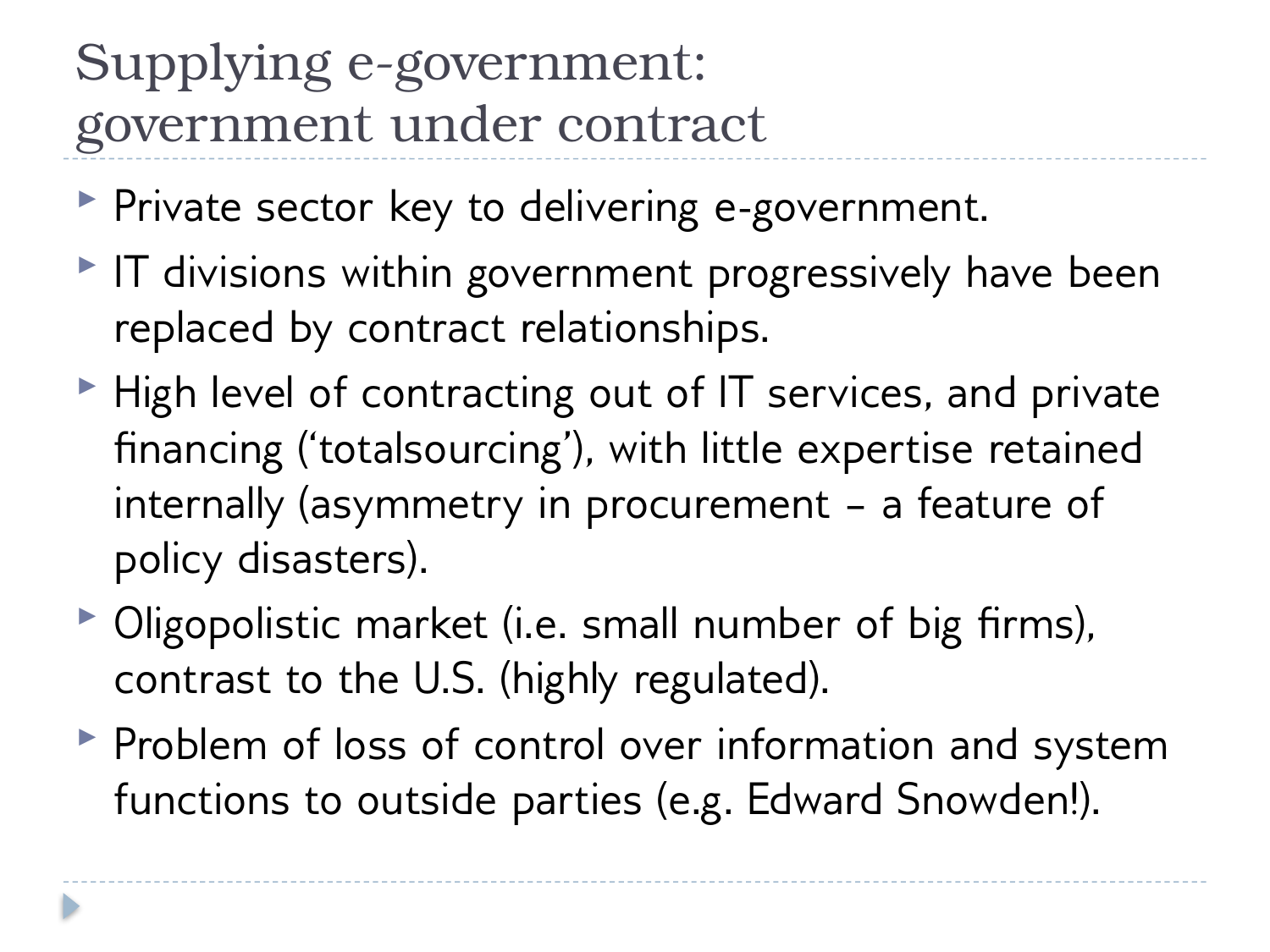

# Supplying e-government: government under contract
Private sector key to delivering e-government.
IT divisions within government progressively have been replaced by contract relationships.
High level of contracting out of IT services, and private financing (‘totalsourcing’), with little expertise retained internally (asymmetry in procurement – a feature of policy disasters).
Oligopolistic market (i.e. small number of big firms), contrast to the U.S. (highly regulated).
Problem of loss of control over information and system functions to outside parties (e.g. Edward Snowden!).